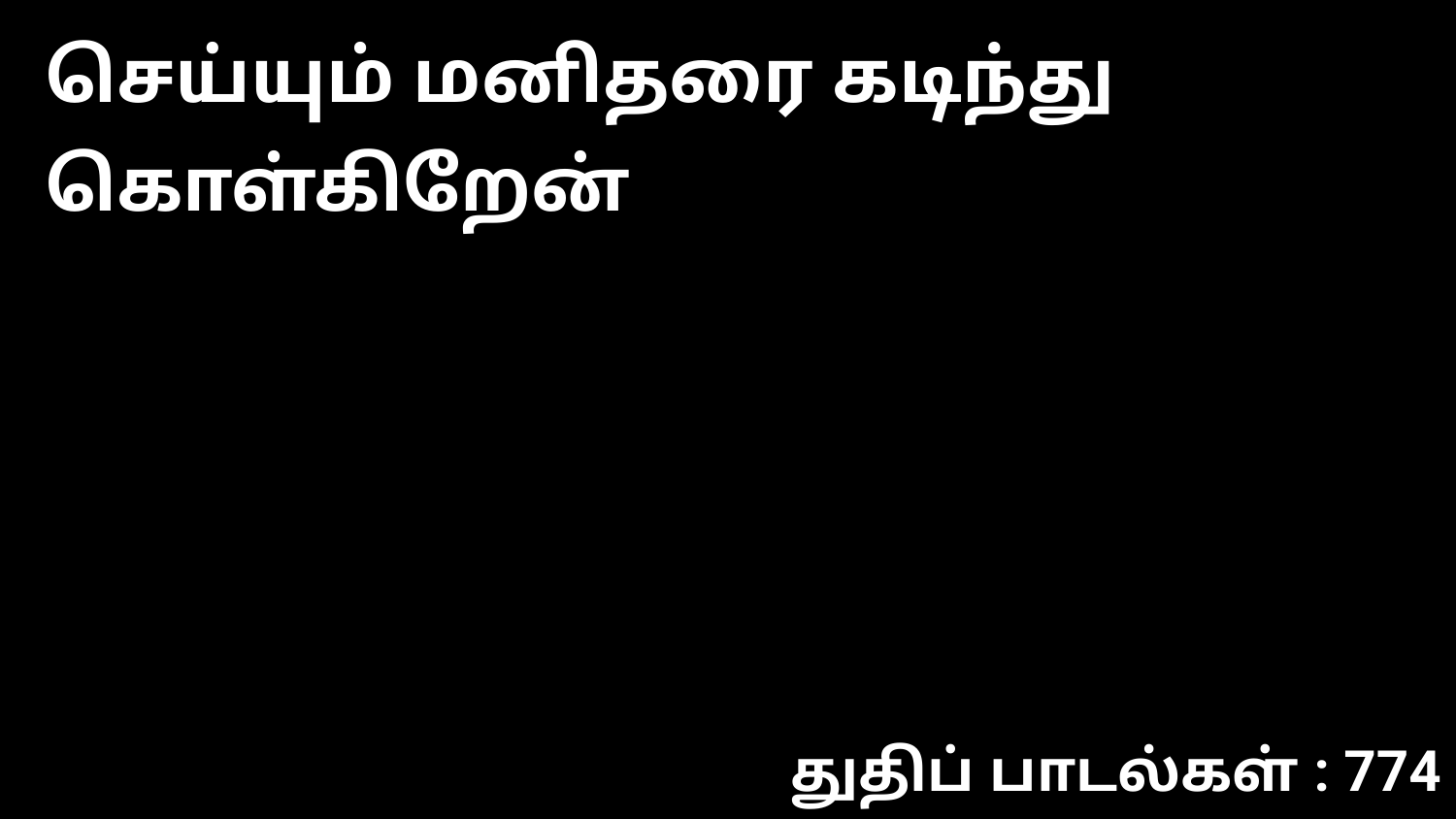

செய்யும் மனிதரை கடிந்து கொள்கிறேன்
துதிப் பாடல்கள் : 774